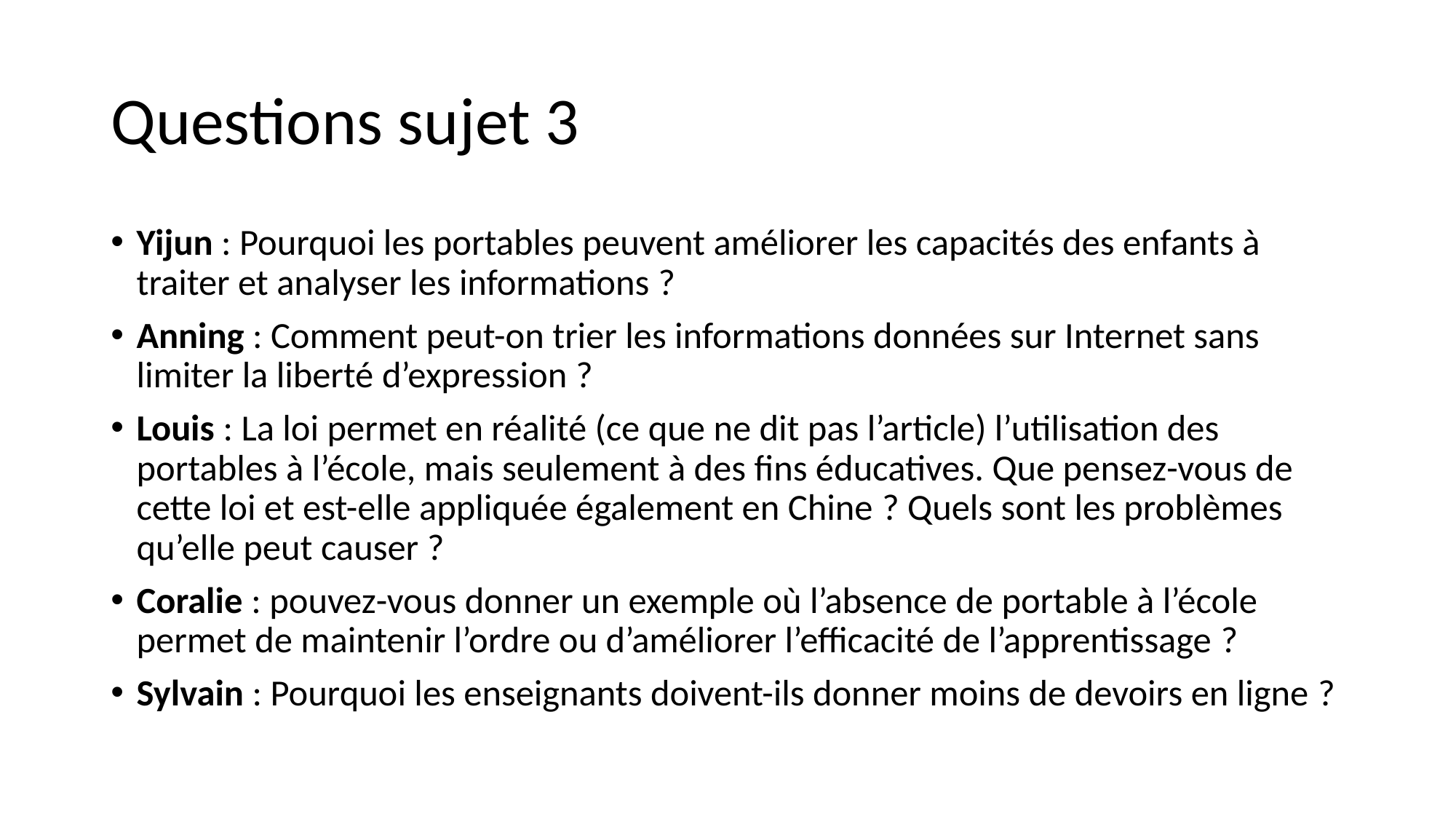

# Questions sujet 3
Yijun : Pourquoi les portables peuvent améliorer les capacités des enfants à traiter et analyser les informations ?
Anning : Comment peut-on trier les informations données sur Internet sans limiter la liberté d’expression ?
Louis : La loi permet en réalité (ce que ne dit pas l’article) l’utilisation des portables à l’école, mais seulement à des fins éducatives. Que pensez-vous de cette loi et est-elle appliquée également en Chine ? Quels sont les problèmes qu’elle peut causer ?
Coralie : pouvez-vous donner un exemple où l’absence de portable à l’école permet de maintenir l’ordre ou d’améliorer l’efficacité de l’apprentissage ?
Sylvain : Pourquoi les enseignants doivent-ils donner moins de devoirs en ligne ?